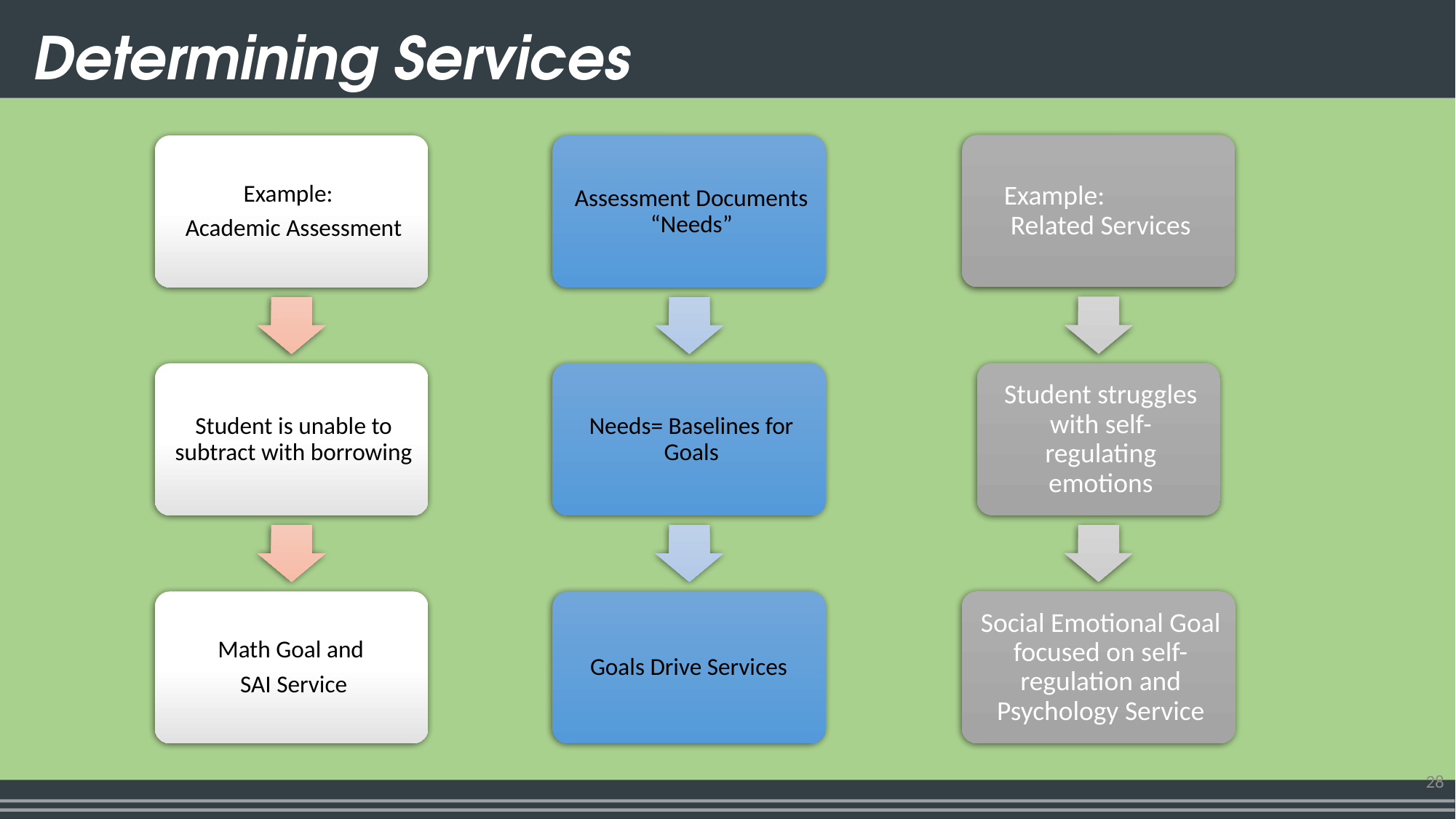

# Determining Services

Example:                Related Services

Student struggles with self-regulating emotions

Social Emotional Goal focused on self-regulation and Psychology Service
Example:
Academic Assessment

Student is unable to subtract with borrowing

Math Goal and
SAI Service
Assessment Documents “Needs”

Needs= Baselines for Goals

Goals Drive Services

28